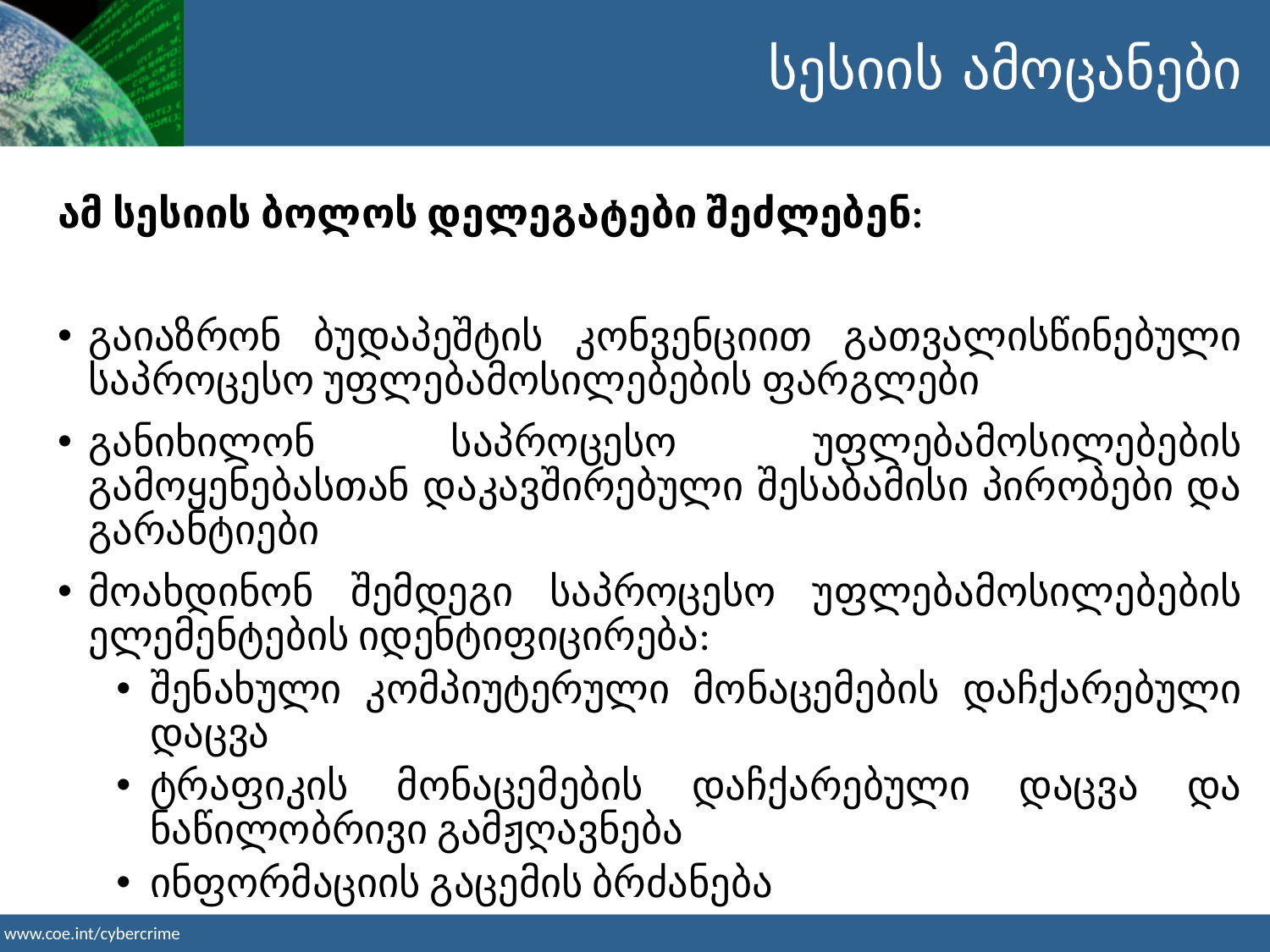

სესიის ამოცანები
ამ სესიის ბოლოს დელეგატები შეძლებენ:

გაიაზრონ ბუდაპეშტის კონვენციით გათვალისწინებული საპროცესო უფლებამოსილებების ფარგლები
განიხილონ საპროცესო უფლებამოსილებების გამოყენებასთან დაკავშირებული შესაბამისი პირობები და გარანტიები
მოახდინონ შემდეგი საპროცესო უფლებამოსილებების ელემენტების იდენტიფიცირება:
შენახული კომპიუტერული მონაცემების დაჩქარებული დაცვა
ტრაფიკის მონაცემების დაჩქარებული დაცვა და ნაწილობრივი გამჟღავნება
ინფორმაციის გაცემის ბრძანება